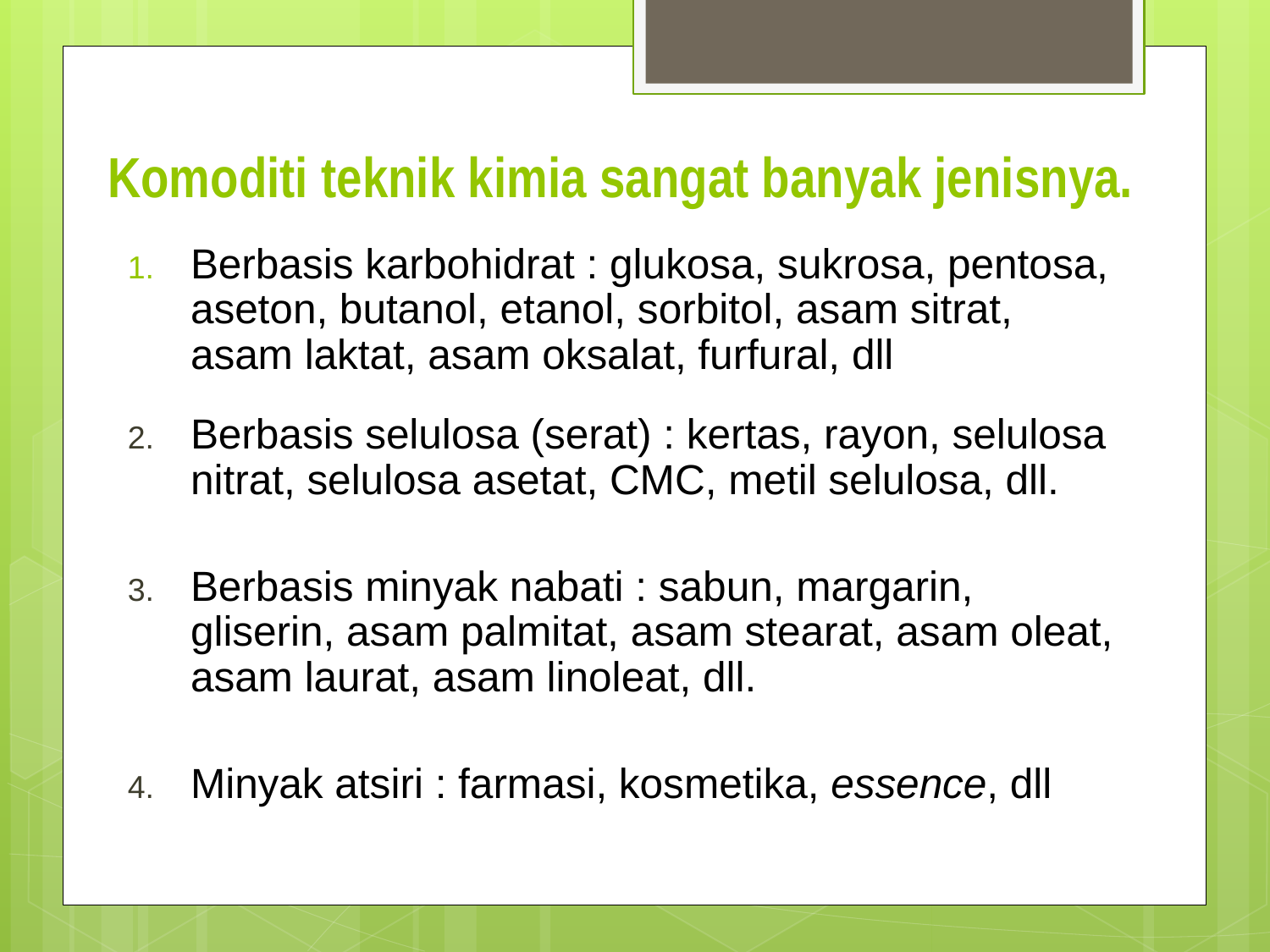

# Komoditi teknik kimia sangat banyak jenisnya.
Berbasis karbohidrat : glukosa, sukrosa, pentosa, aseton, butanol, etanol, sorbitol, asam sitrat, asam laktat, asam oksalat, furfural, dll

Berbasis selulosa (serat) : kertas, rayon, selulosa nitrat, selulosa asetat, CMC, metil selulosa, dll.

Berbasis minyak nabati : sabun, margarin, gliserin, asam palmitat, asam stearat, asam oleat, asam laurat, asam linoleat, dll.

Minyak atsiri : farmasi, kosmetika, essence, dll